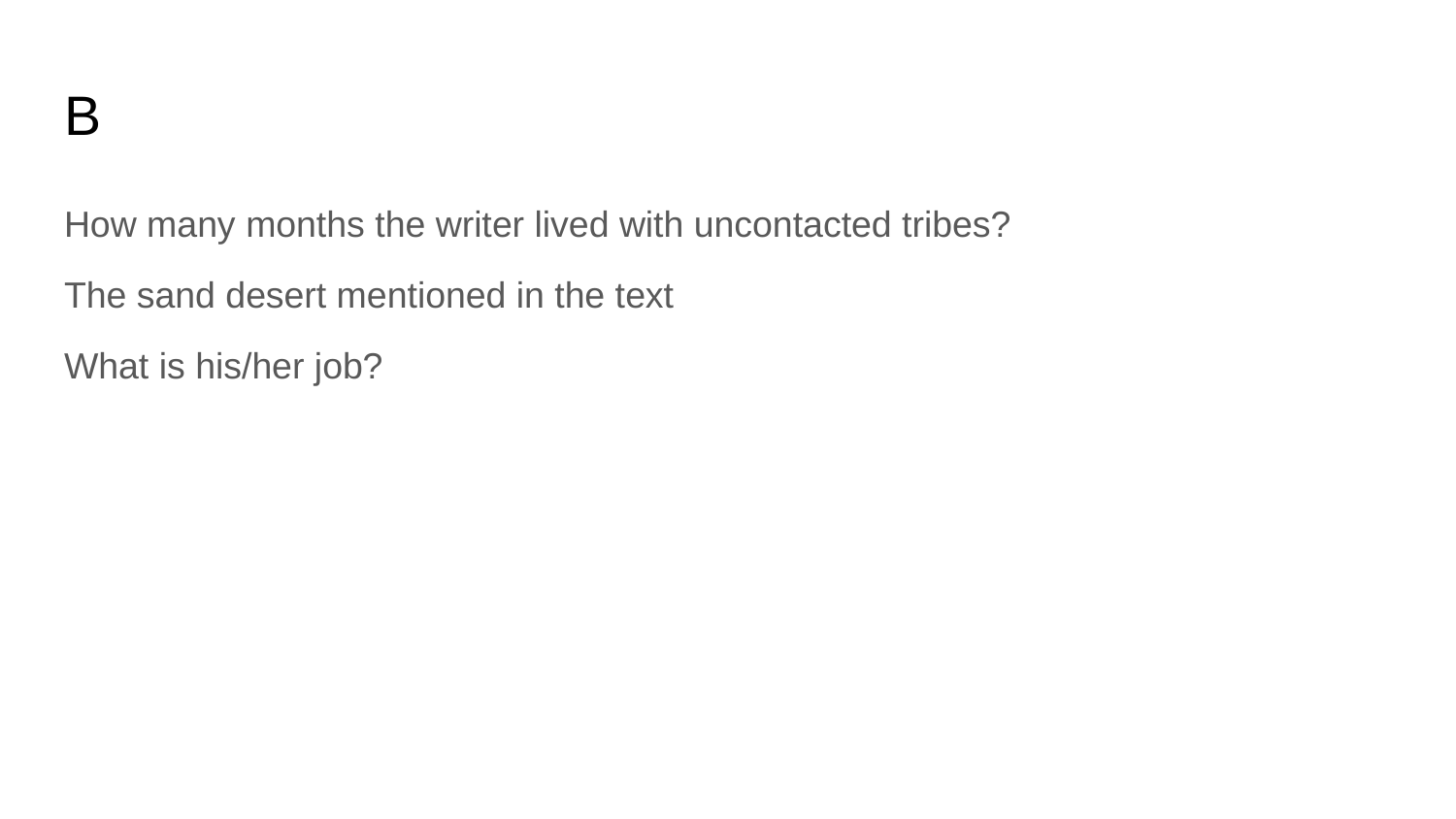

# B
How many months the writer lived with uncontacted tribes?
The sand desert mentioned in the text
What is his/her job?